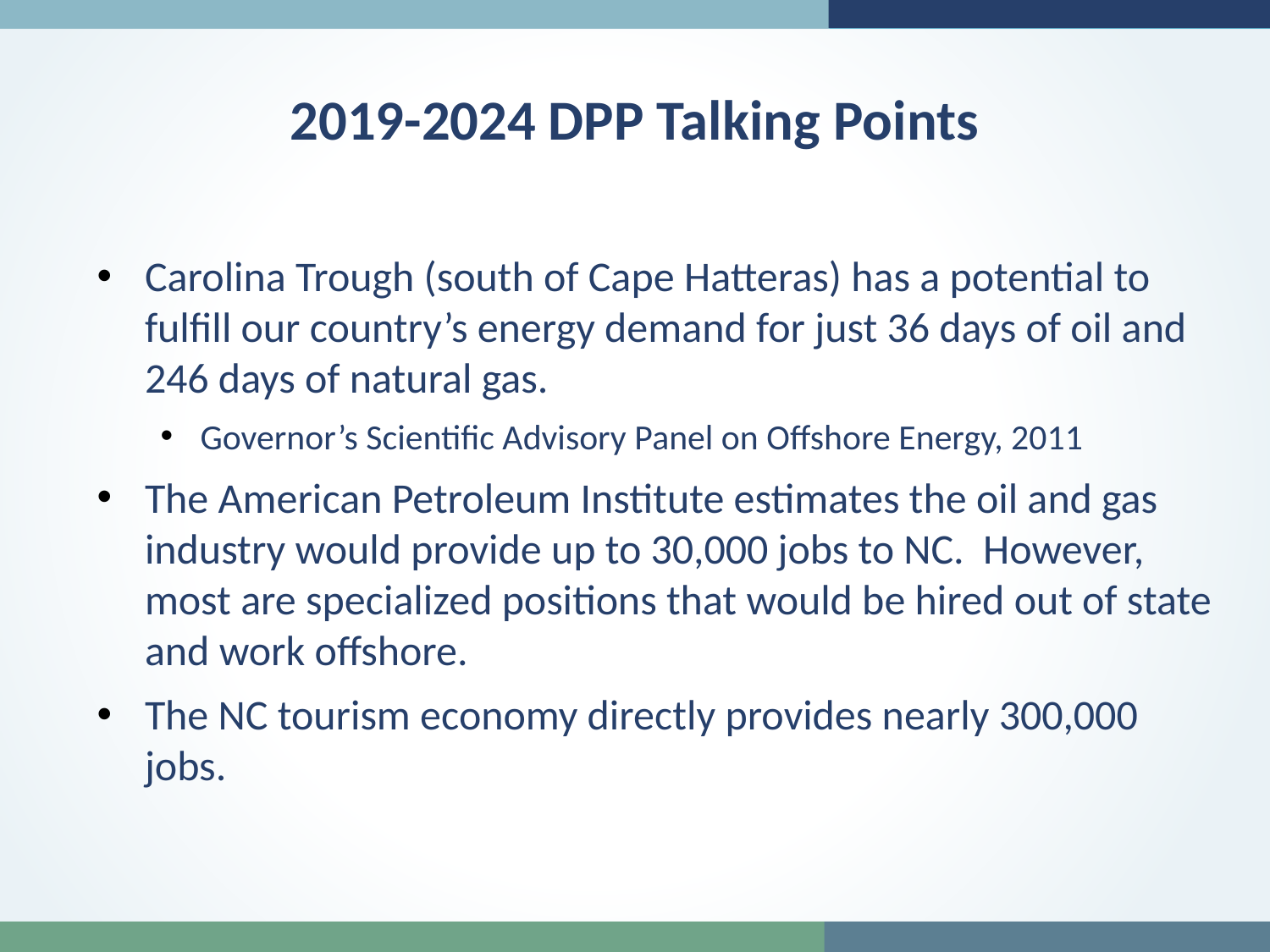

2019-2024 DPP Talking Points

Carolina Trough (south of Cape Hatteras) has a potential to fulfill our country’s energy demand for just 36 days of oil and 246 days of natural gas.
Governor’s Scientific Advisory Panel on Offshore Energy, 2011
The American Petroleum Institute estimates the oil and gas industry would provide up to 30,000 jobs to NC.  However, most are specialized positions that would be hired out of state and work offshore.
The NC tourism economy directly provides nearly 300,000 jobs.